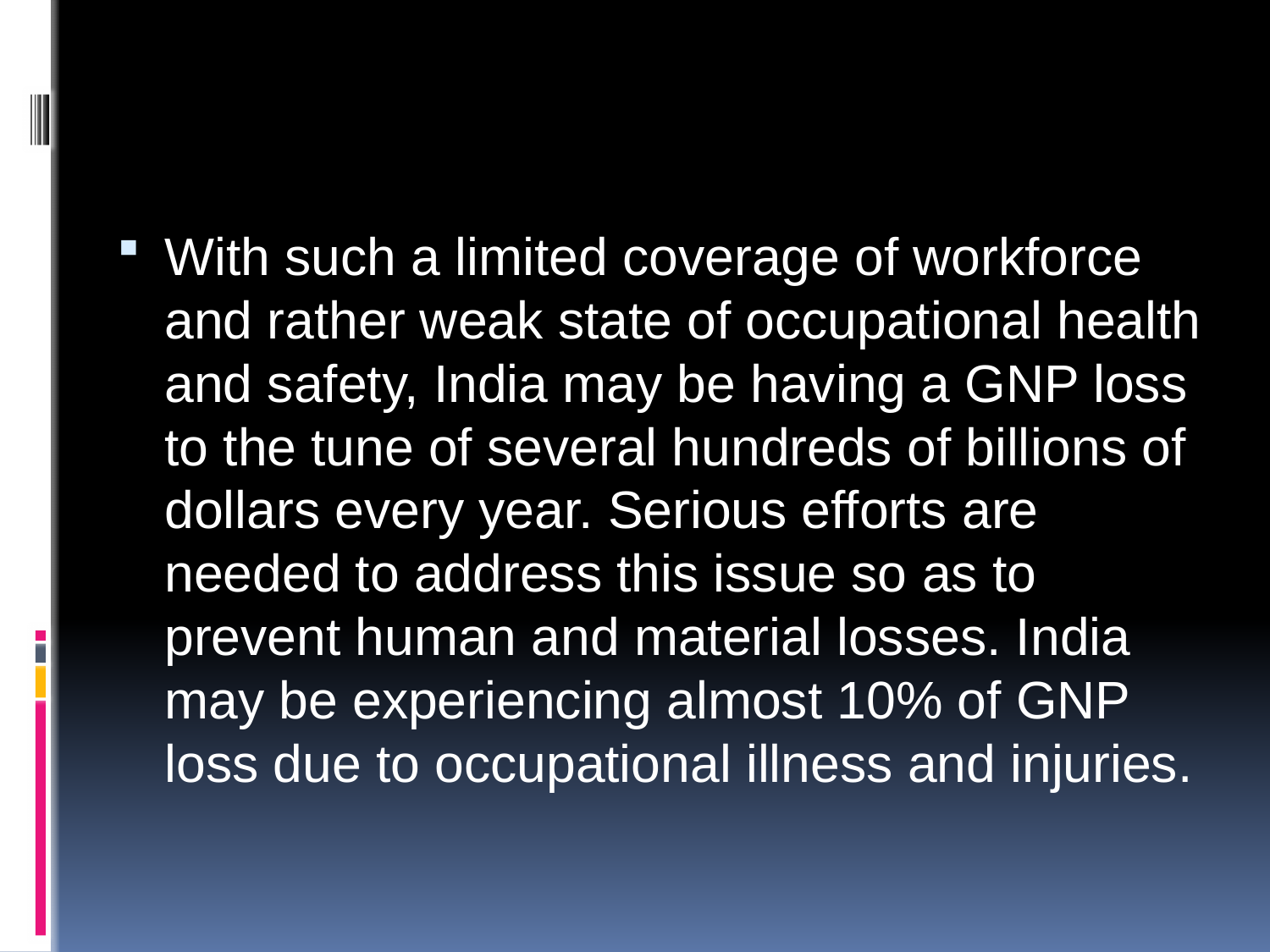

#
With such a limited coverage of workforce and rather weak state of occupational health and safety, India may be having a GNP loss to the tune of several hundreds of billions of dollars every year. Serious efforts are needed to address this issue so as to prevent human and material losses. India may be experiencing almost 10% of GNP loss due to occupational illness and injuries.